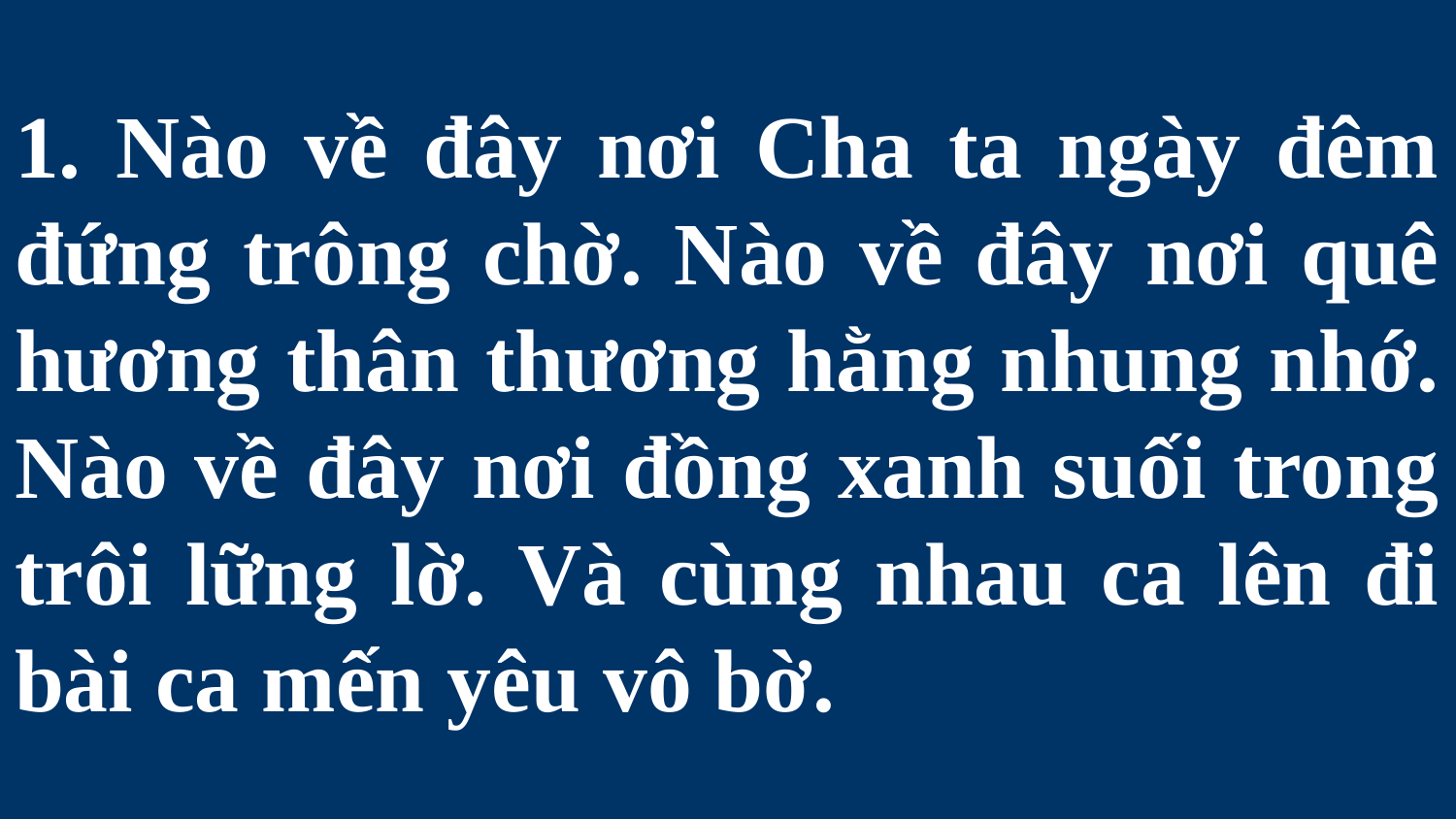

# 1. Nào về đây nơi Cha ta ngày đêm đứng trông chờ. Nào về đây nơi quê hương thân thương hằng nhung nhớ. Nào về đây nơi đồng xanh suối trong trôi lững lờ. Và cùng nhau ca lên đi bài ca mến yêu vô bờ.